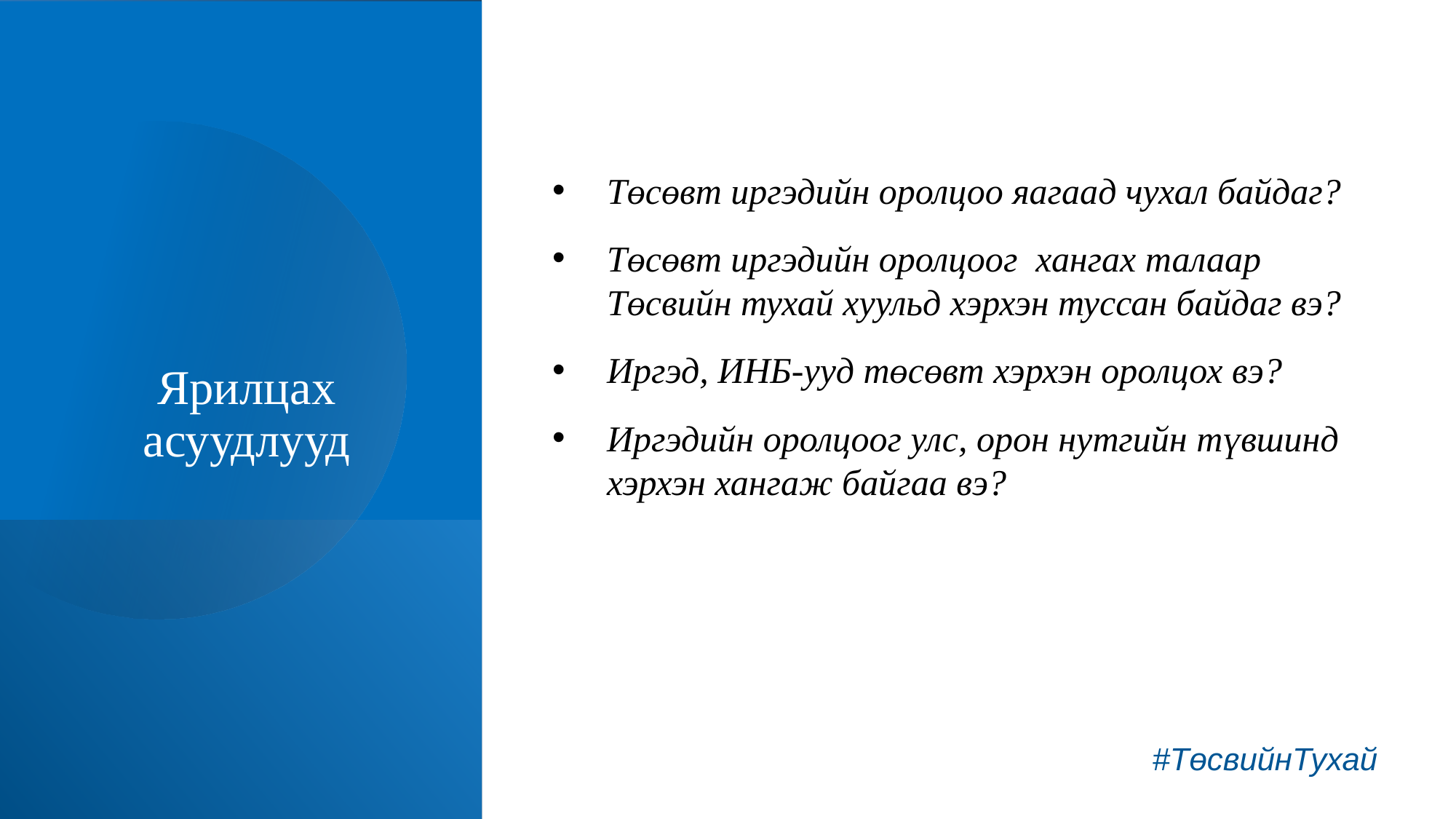

Төсвийн ил тод байдал болон иргэдийн харилцааны талаарх хууль эрх зүйн зохицуулалт
# Ярилцах асуудлууд

Төсөвт иргэдийн оролцоо яагаад чухал байдаг?
Төсөвт иргэдийн оролцоог  хангах талаар Төсвийн тухай хуульд хэрхэн туссан байдаг вэ?
Иргэд, ИНБ-ууд төсөвт хэрхэн оролцох вэ?
Иргэдийн оролцоог улс, орон нутгийн түвшинд хэрхэн хангаж байгаа вэ?

#ТөсвийнТухай